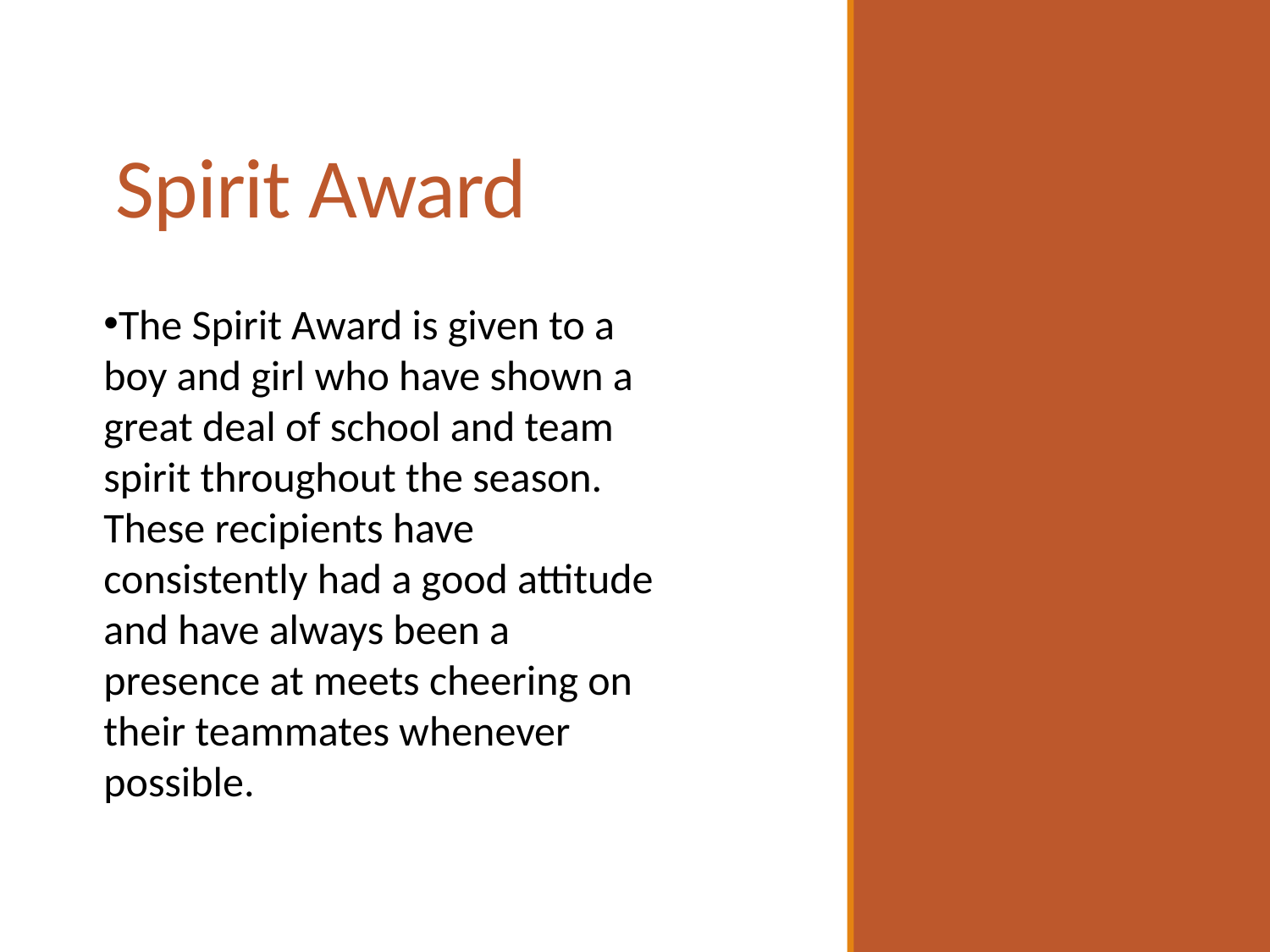

# Spirit Award

The Spirit Award is given to a boy and girl who have shown a great deal of school and team spirit throughout the season. These recipients have consistently had a good attitude and have always been a presence at meets cheering on their teammates whenever possible.